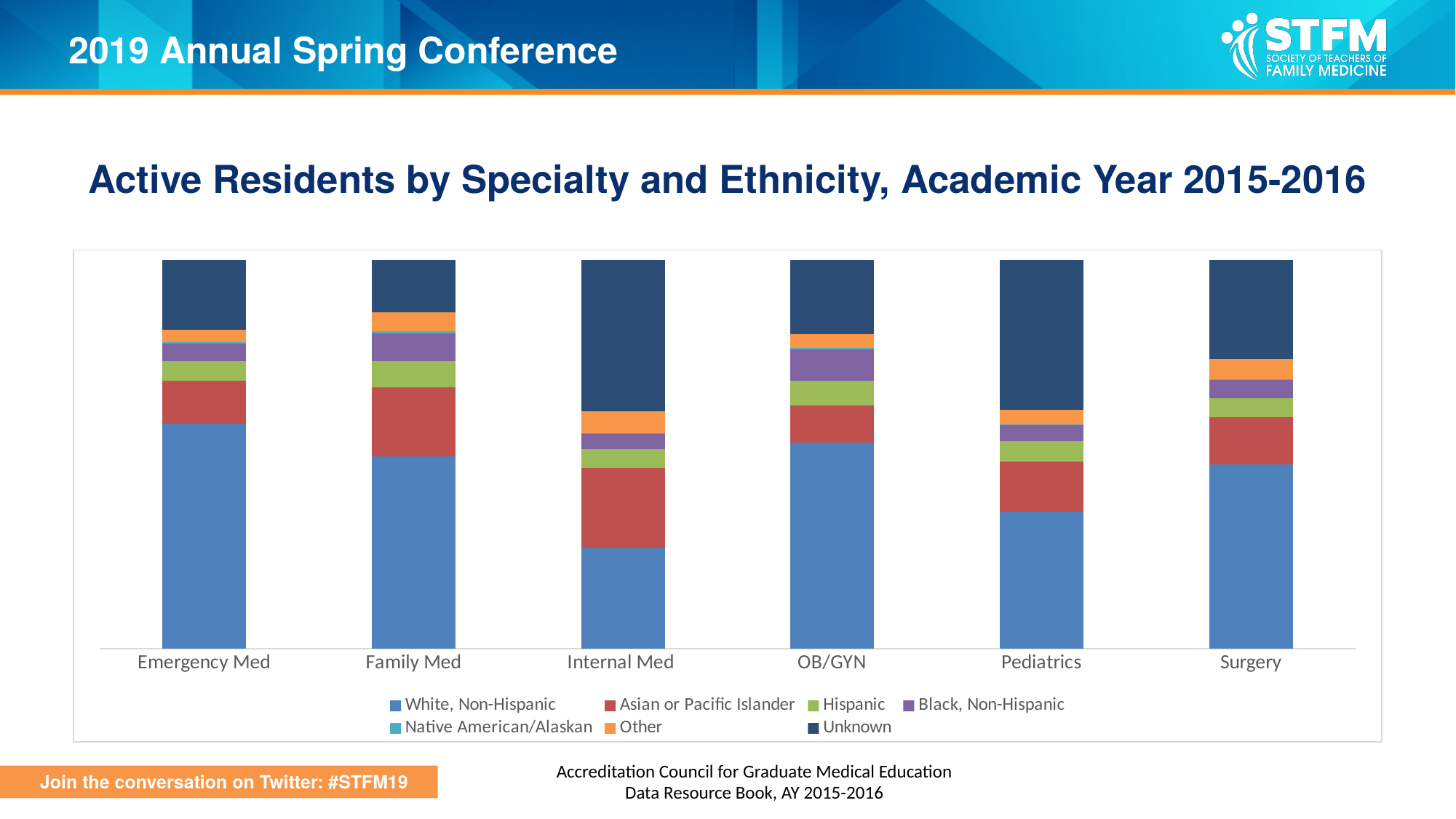

# Active Residents by Specialty and Ethnicity, Academic Year 2015-2016

### Chart

| Category | White, Non-Hispanic | Asian or Pacific Islander | Hispanic | Black, Non-Hispanic | Native American/Alaskan | Other  | Unknown |
|---|---|---|---|---|---|---|---|
| Emergency Med | 3611.0 | 691.0 | 314.0 | 285.0 | 15.0 | 209.0 | 1119.0 |
| Family Med | 5323.0 | 1916.0 | 719.0 | 774.0 | 60.0 | 523.0 | 1447.0 |
| Internal Med  | 6441.0 | 5168.0 | 1193.0 | 996.0 | 41.0 | 1414.0 | 9730.0 |
| OB/GYN | 2746.0 | 496.0 | 329.0 | 425.0 | 11.0 | 186.0 | 994.0 |
| Pediatrics | 3154.0 | 1138.0 | 477.0 | 374.0 | 14.0 | 324.0 | 3452.0 |
| Surgery | 3712.0 | 959.0 | 376.0 | 360.0 | 20.0 | 410.0 | 1997.0 |
Accreditation Council for Graduate Medical Education
Data Resource Book, AY 2015-2016